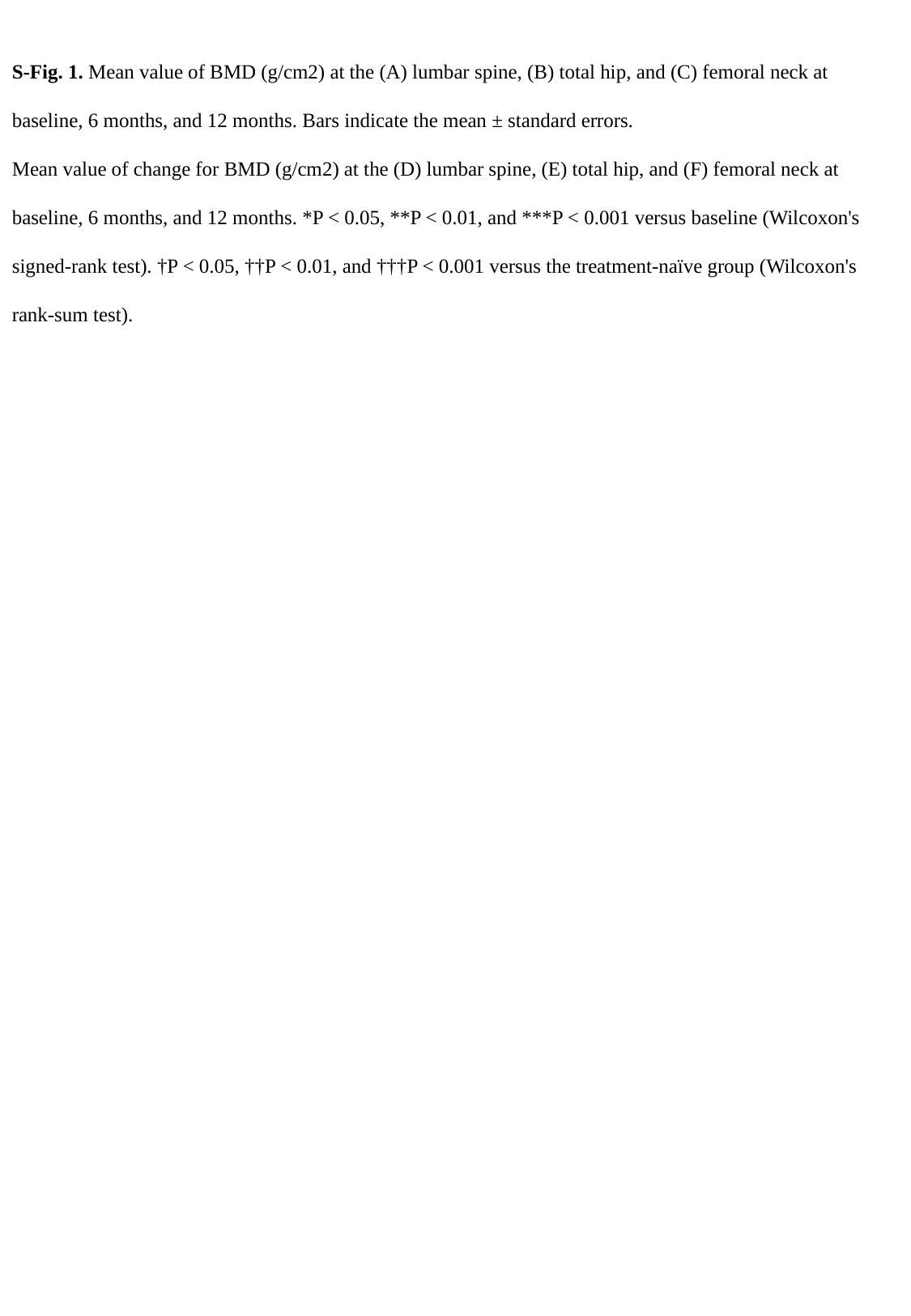

S-Fig. 1. Mean value of BMD (g/cm2) at the (A) lumbar spine, (B) total hip, and (C) femoral neck at baseline, 6 months, and 12 months. Bars indicate the mean ± standard errors.
Mean value of change for BMD (g/cm2) at the (D) lumbar spine, (E) total hip, and (F) femoral neck at baseline, 6 months, and 12 months. *P < 0.05, **P < 0.01, and ***P < 0.001 versus baseline (Wilcoxon's signed-rank test). †P < 0.05, ††P < 0.01, and †††P < 0.001 versus the treatment-naïve group (Wilcoxon's rank-sum test).